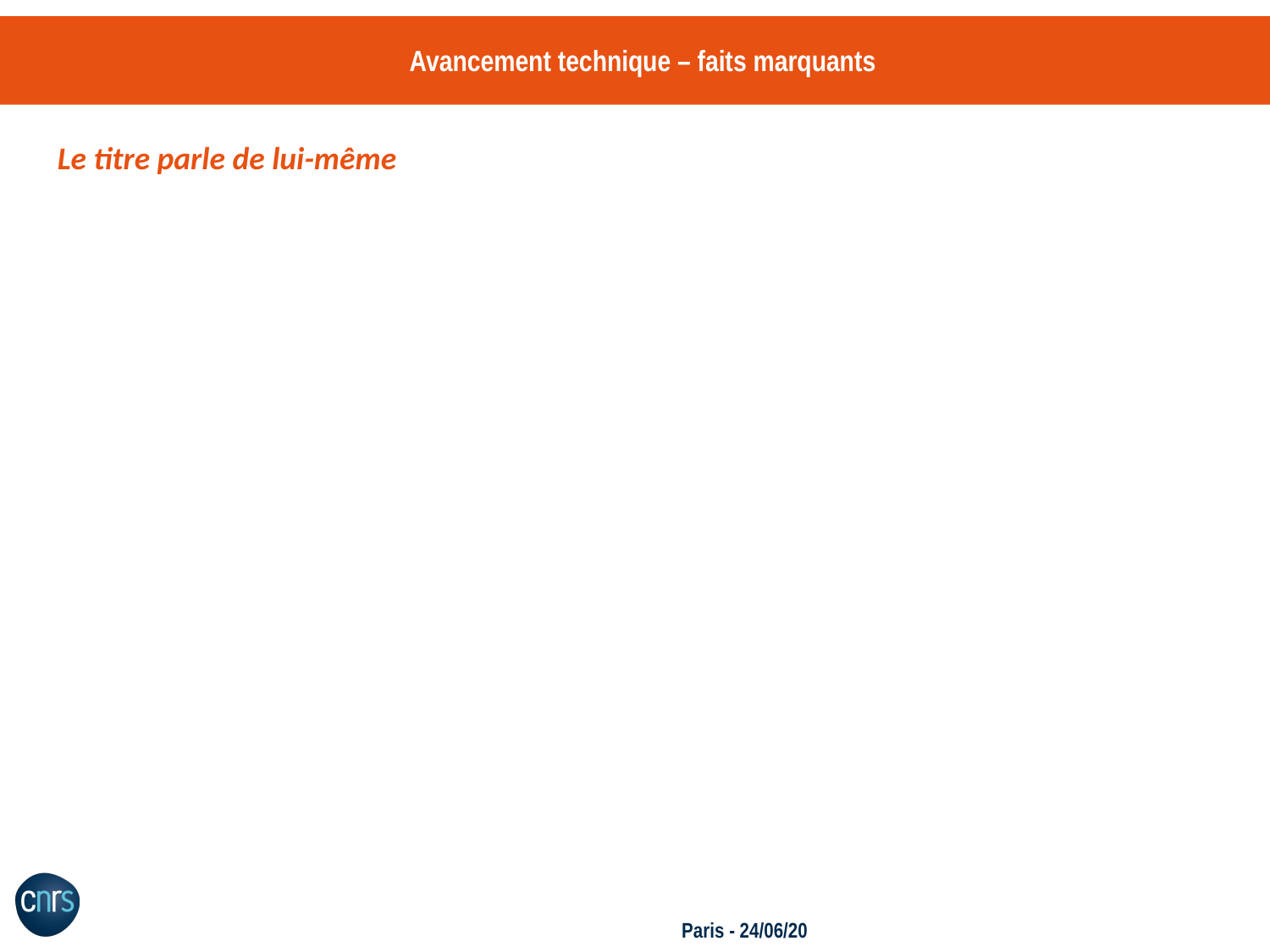

# Avancement technique – faits marquants
Le titre parle de lui-même

Paris - 24/06/20